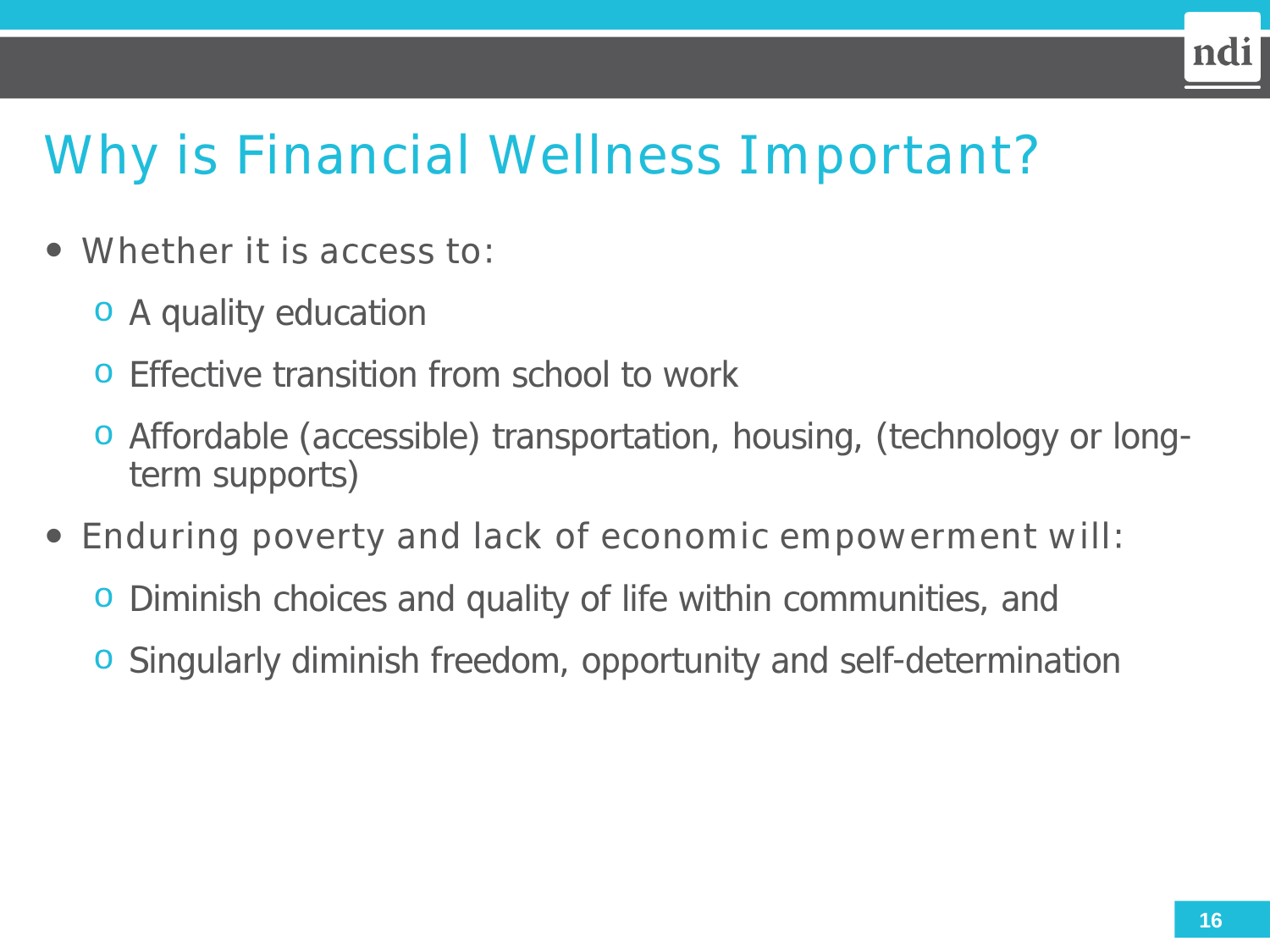

# Why is Financial Wellness Important?
Whether it is access to:
A quality education
Effective transition from school to work
Affordable (accessible) transportation, housing, (technology or long-term supports)
Enduring poverty and lack of economic empowerment will:
Diminish choices and quality of life within communities, and
Singularly diminish freedom, opportunity and self-determination
16